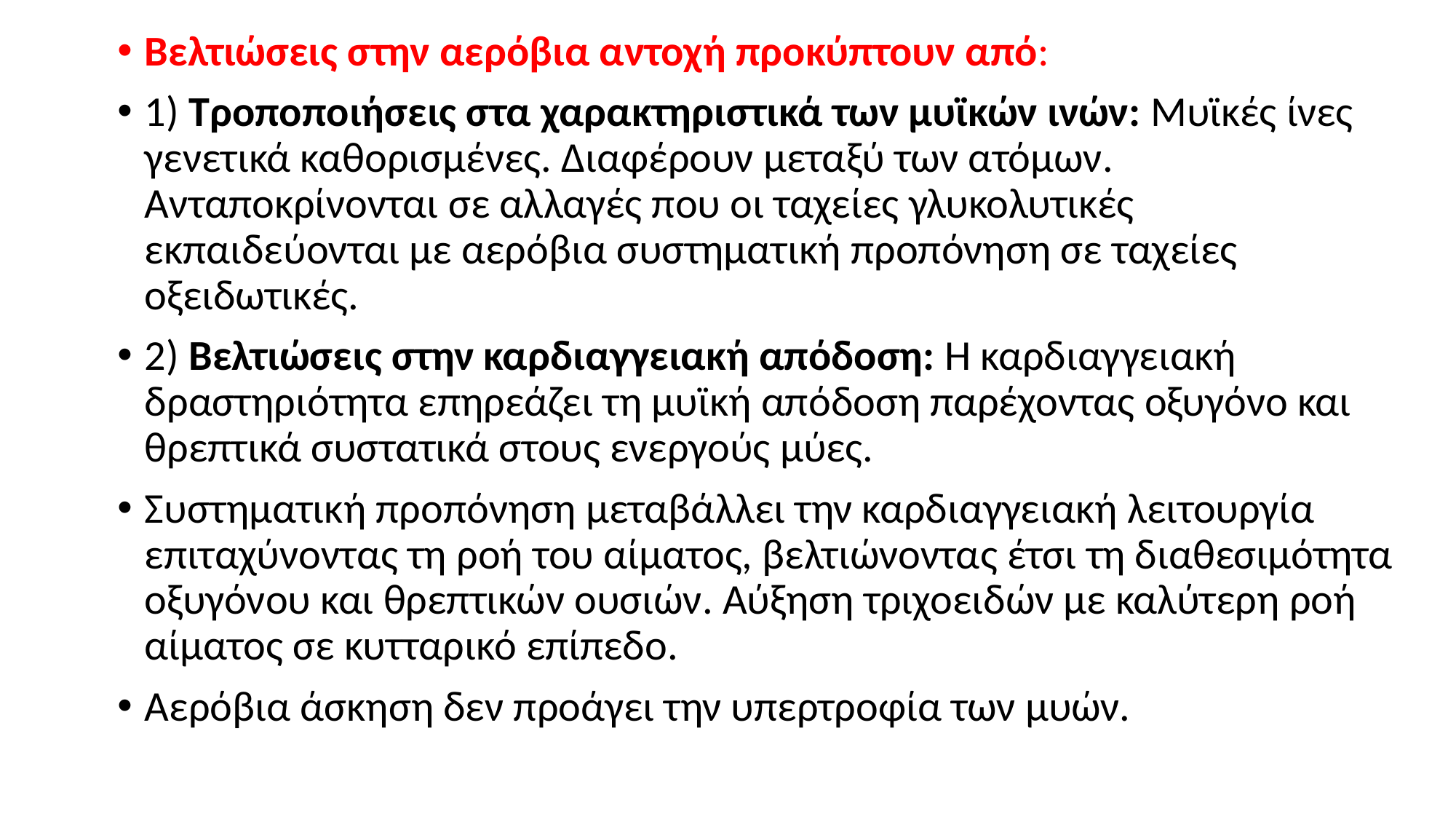

Βελτιώσεις στην αερόβια αντοχή προκύπτουν από:
1) Τροποποιήσεις στα χαρακτηριστικά των μυϊκών ινών: Μυϊκές ίνες γενετικά καθορισμένες. Διαφέρουν μεταξύ των ατόμων. Ανταποκρίνονται σε αλλαγές που οι ταχείες γλυκολυτικές εκπαιδεύονται με αερόβια συστηματική προπόνηση σε ταχείες οξειδωτικές.
2) Βελτιώσεις στην καρδιαγγειακή απόδοση: Η καρδιαγγειακή δραστηριότητα επηρεάζει τη μυϊκή απόδοση παρέχοντας οξυγόνο και θρεπτικά συστατικά στους ενεργούς μύες.
Συστηματική προπόνηση μεταβάλλει την καρδιαγγειακή λειτουργία επιταχύνοντας τη ροή του αίματος, βελτιώνοντας έτσι τη διαθεσιμότητα οξυγόνου και θρεπτικών ουσιών. Αύξηση τριχοειδών με καλύτερη ροή αίματος σε κυτταρικό επίπεδο.
Αερόβια άσκηση δεν προάγει την υπερτροφία των μυών.